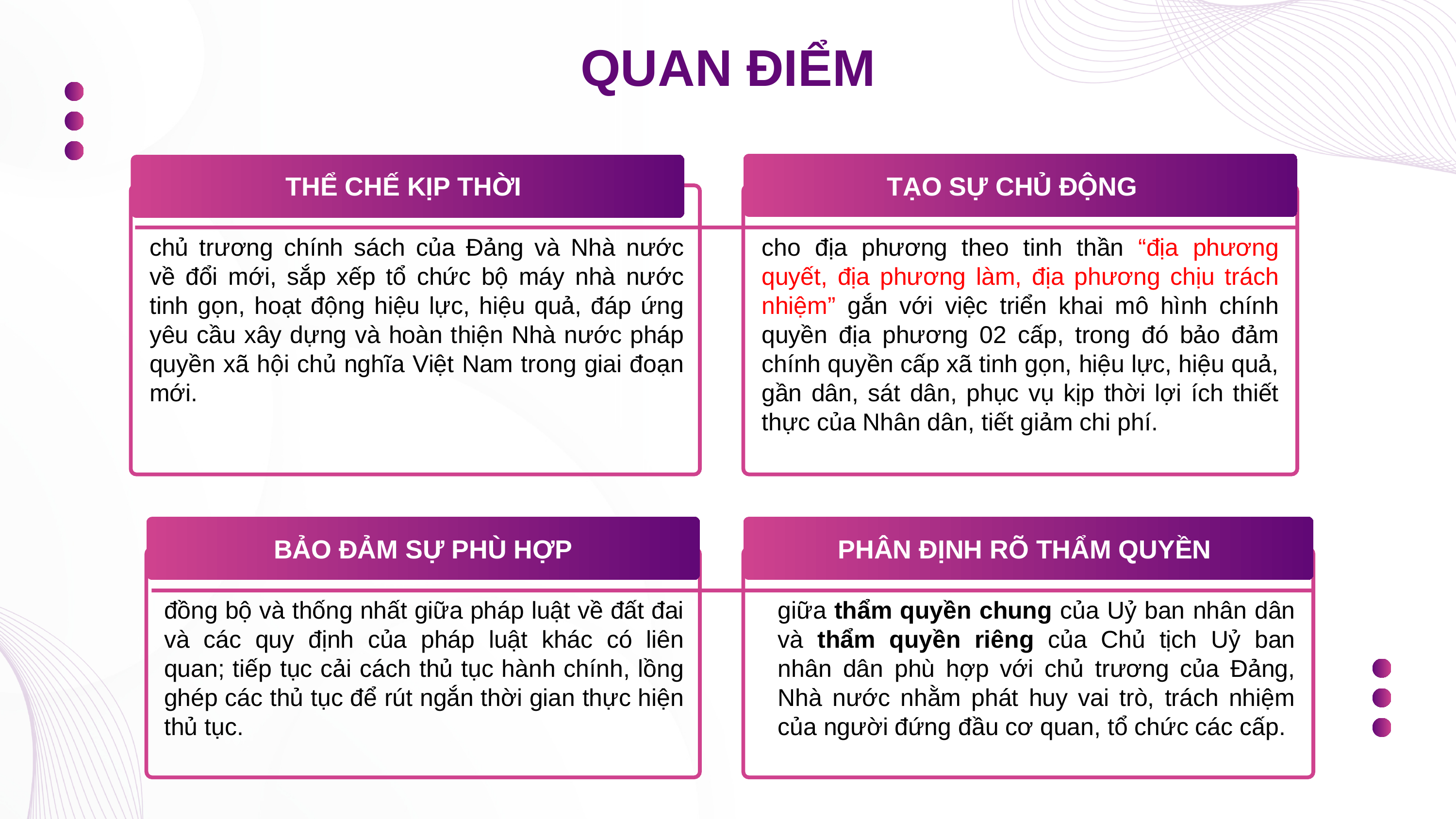

QUAN ĐIỂM

THỂ CHẾ KỊP THỜI
TẠO SỰ CHỦ ĐỘNG

chủ trương chính sách của Đảng và Nhà nước về đổi mới, sắp xếp tổ chức bộ máy nhà nước tinh gọn, hoạt động hiệu lực, hiệu quả, đáp ứng yêu cầu xây dựng và hoàn thiện Nhà nước pháp quyền xã hội chủ nghĩa Việt Nam trong giai đoạn mới.
cho địa phương theo tinh thần “địa phương quyết, địa phương làm, địa phương chịu trách nhiệm” gắn với việc triển khai mô hình chính quyền địa phương 02 cấp, trong đó bảo đảm chính quyền cấp xã tinh gọn, hiệu lực, hiệu quả, gần dân, sát dân, phục vụ kịp thời lợi ích thiết thực của Nhân dân, tiết giảm chi phí.

BẢO ĐẢM SỰ PHÙ HỢP
PHÂN ĐỊNH RÕ THẨM QUYỀN

đồng bộ và thống nhất giữa pháp luật về đất đai và các quy định của pháp luật khác có liên quan; tiếp tục cải cách thủ tục hành chính, lồng ghép các thủ tục để rút ngắn thời gian thực hiện thủ tục.
giữa thẩm quyền chung của Uỷ ban nhân dân và thẩm quyền riêng của Chủ tịch Uỷ ban nhân dân phù hợp với chủ trương của Đảng, Nhà nước nhằm phát huy vai trò, trách nhiệm của người đứng đầu cơ quan, tổ chức các cấp.